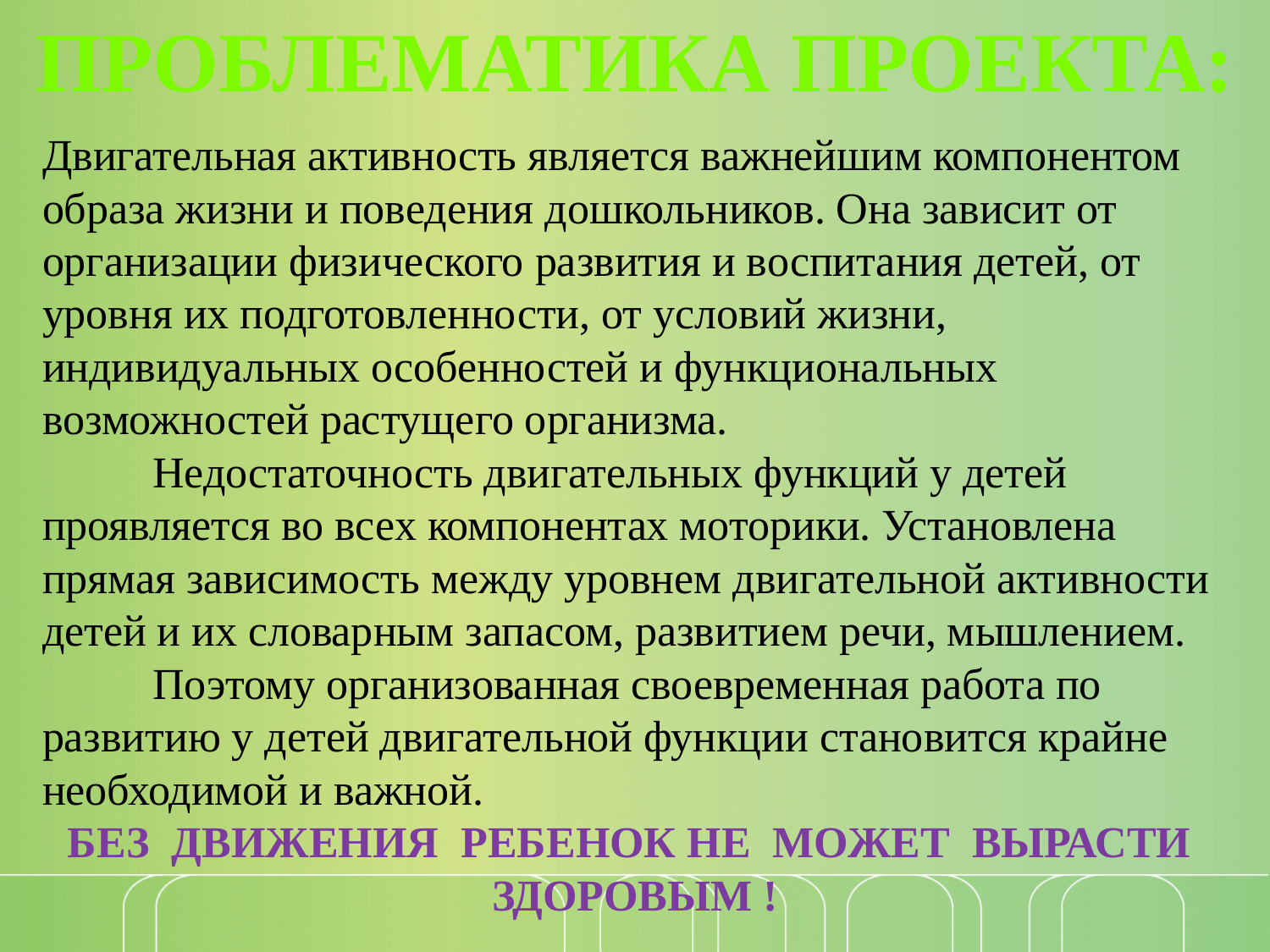

Проблематика проекта:
Двигательная активность является важнейшим компонентом образа жизни и поведения дошкольников. Она зависит от организации физического развития и воспитания детей, от уровня их подготовленности, от условий жизни, индивидуальных особенностей и функциональных возможностей растущего организма.
          Недостаточность двигательных функций у детей проявляется во всех компонентах моторики. Установлена прямая зависимость между уровнем двигательной активности детей и их словарным запасом, развитием речи, мышлением.
          Поэтому организованная своевременная работа по развитию у детей двигательной функции становится крайне необходимой и важной.
БЕЗ  ДВИЖЕНИЯ  РЕБЕНОК НЕ  МОЖЕТ  ВЫРАСТИ  ЗДОРОВЫМ !